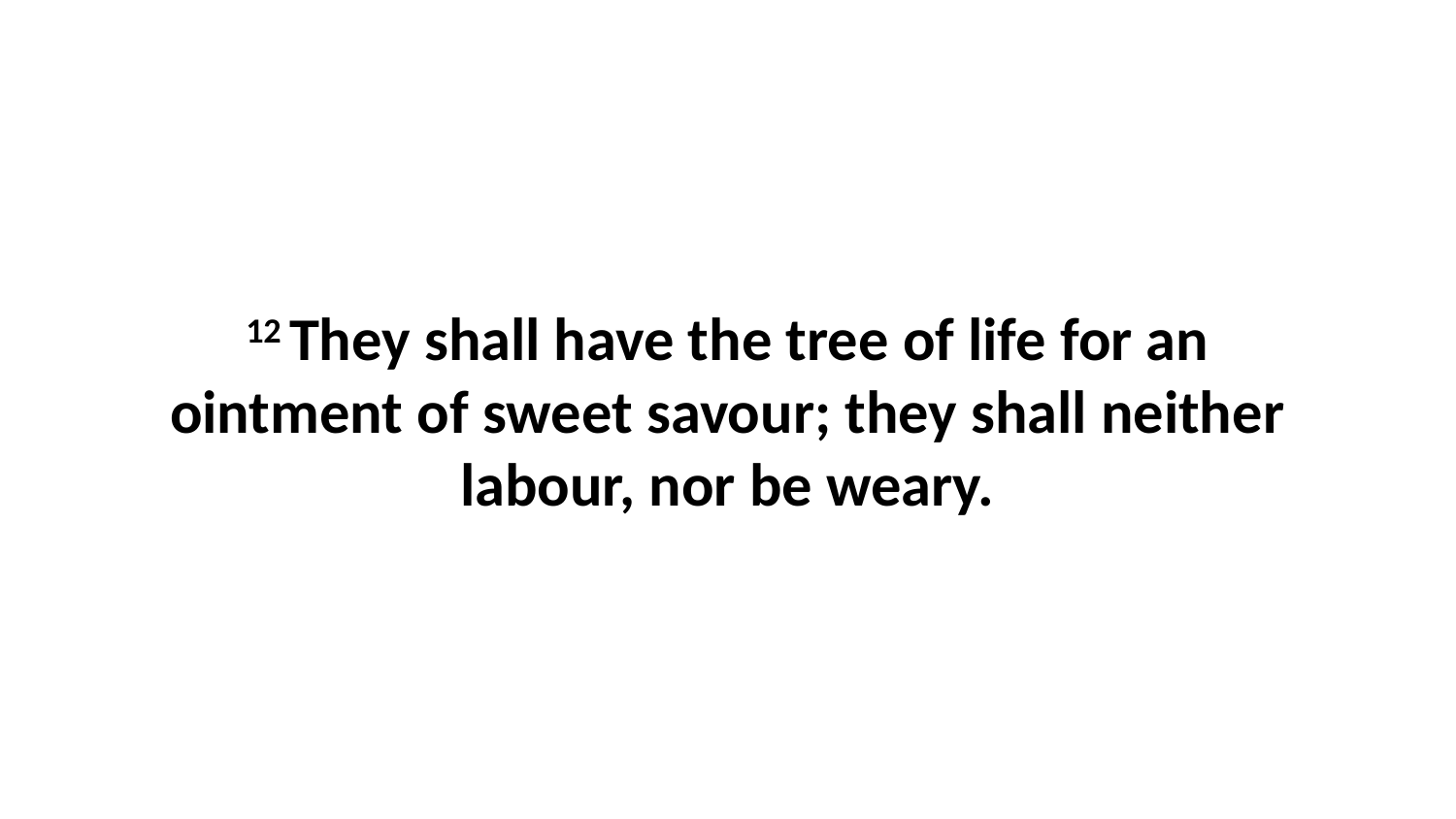

12 They shall have the tree of life for an ointment of sweet savour; they shall neither labour, nor be weary.